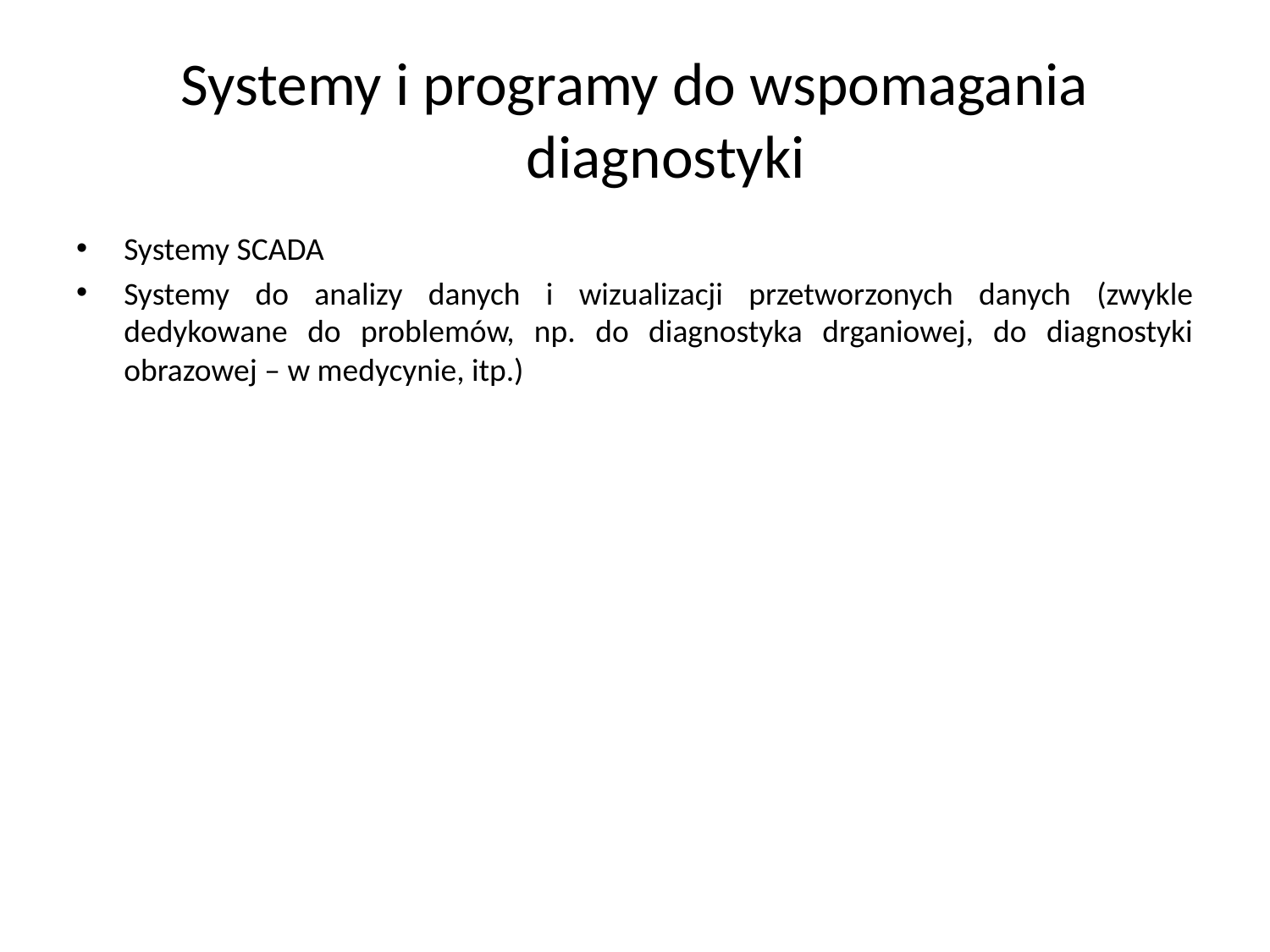

# Systemy i programy do wspomagania diagnostyki
Systemy SCADA
Systemy do analizy danych i wizualizacji przetworzonych danych (zwykle dedykowane do problemów, np. do diagnostyka drganiowej, do diagnostyki obrazowej – w medycynie, itp.)